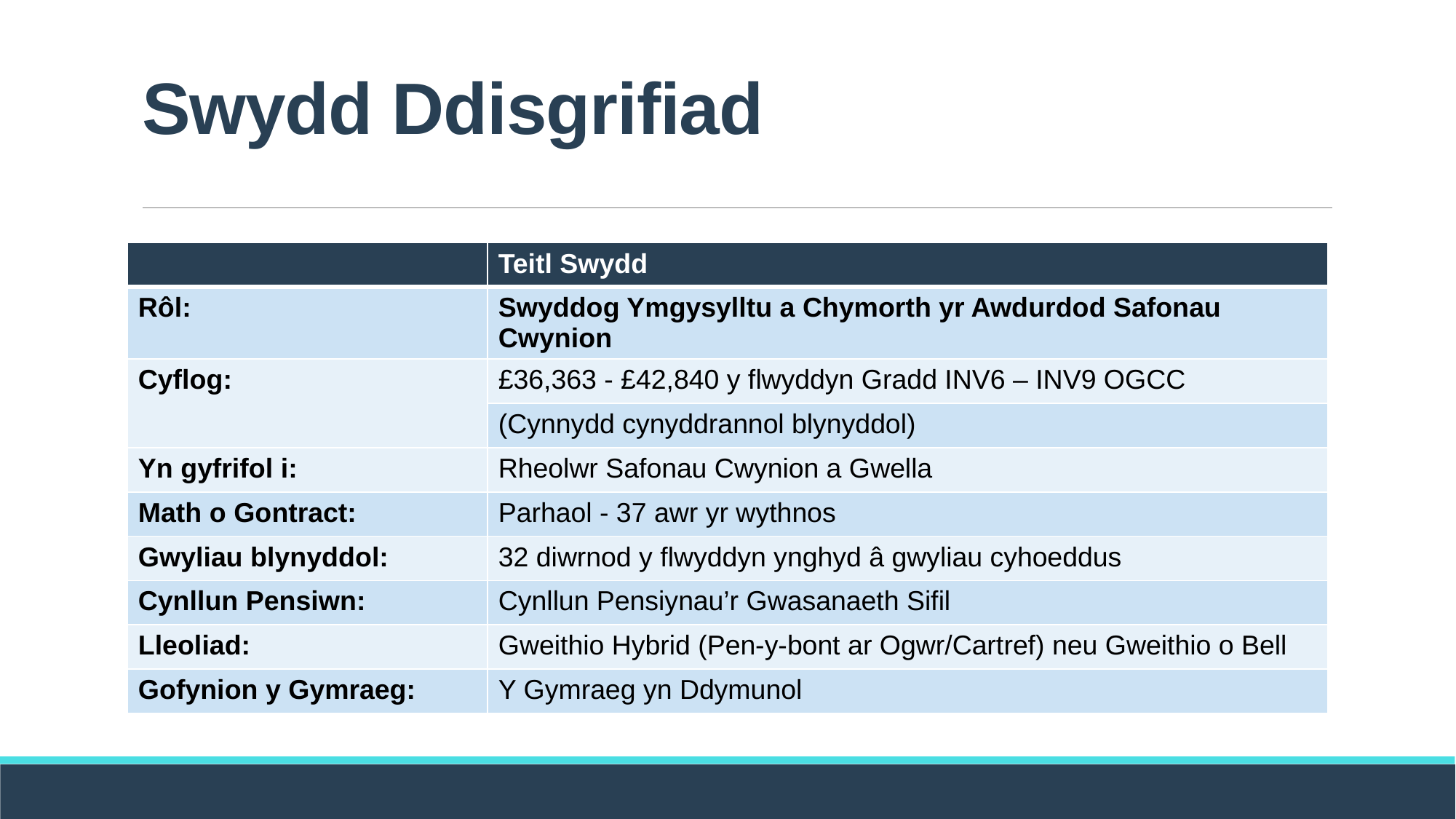

# Swydd Ddisgrifiad
|  | Teitl Swydd |
| --- | --- |
| Rôl: | Swyddog Ymgysylltu a Chymorth yr Awdurdod Safonau Cwynion |
| Cyflog: | £36,363 - £42,840 y flwyddyn Gradd INV6 – INV9 OGCC |
|  | (Cynnydd cynyddrannol blynyddol) |
| Yn gyfrifol i: | Rheolwr Safonau Cwynion a Gwella |
| Math o Gontract: | Parhaol - 37 awr yr wythnos |
| Gwyliau blynyddol: | 32 diwrnod y flwyddyn ynghyd â gwyliau cyhoeddus |
| Cynllun Pensiwn: | Cynllun Pensiynau’r Gwasanaeth Sifil |
| Lleoliad: | Gweithio Hybrid (Pen-y-bont ar Ogwr/Cartref) neu Gweithio o Bell |
| Gofynion y Gymraeg: | Y Gymraeg yn Ddymunol |